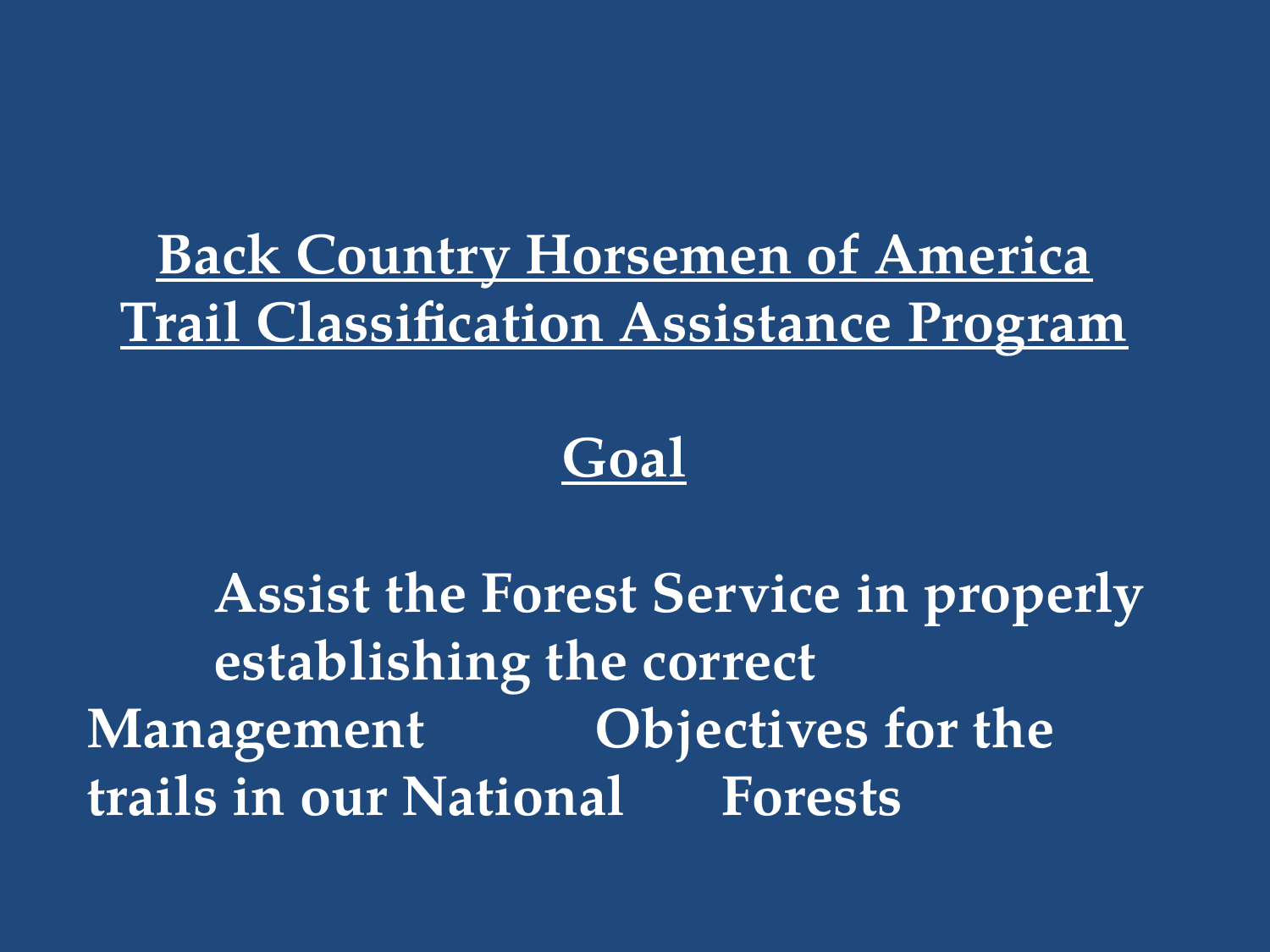

Back Country Horsemen of America
Trail Classification Assistance Program

Goal

	Assist the Forest Service in properly 	establishing the correct Management   	Objectives for the trails in our National 	Forests